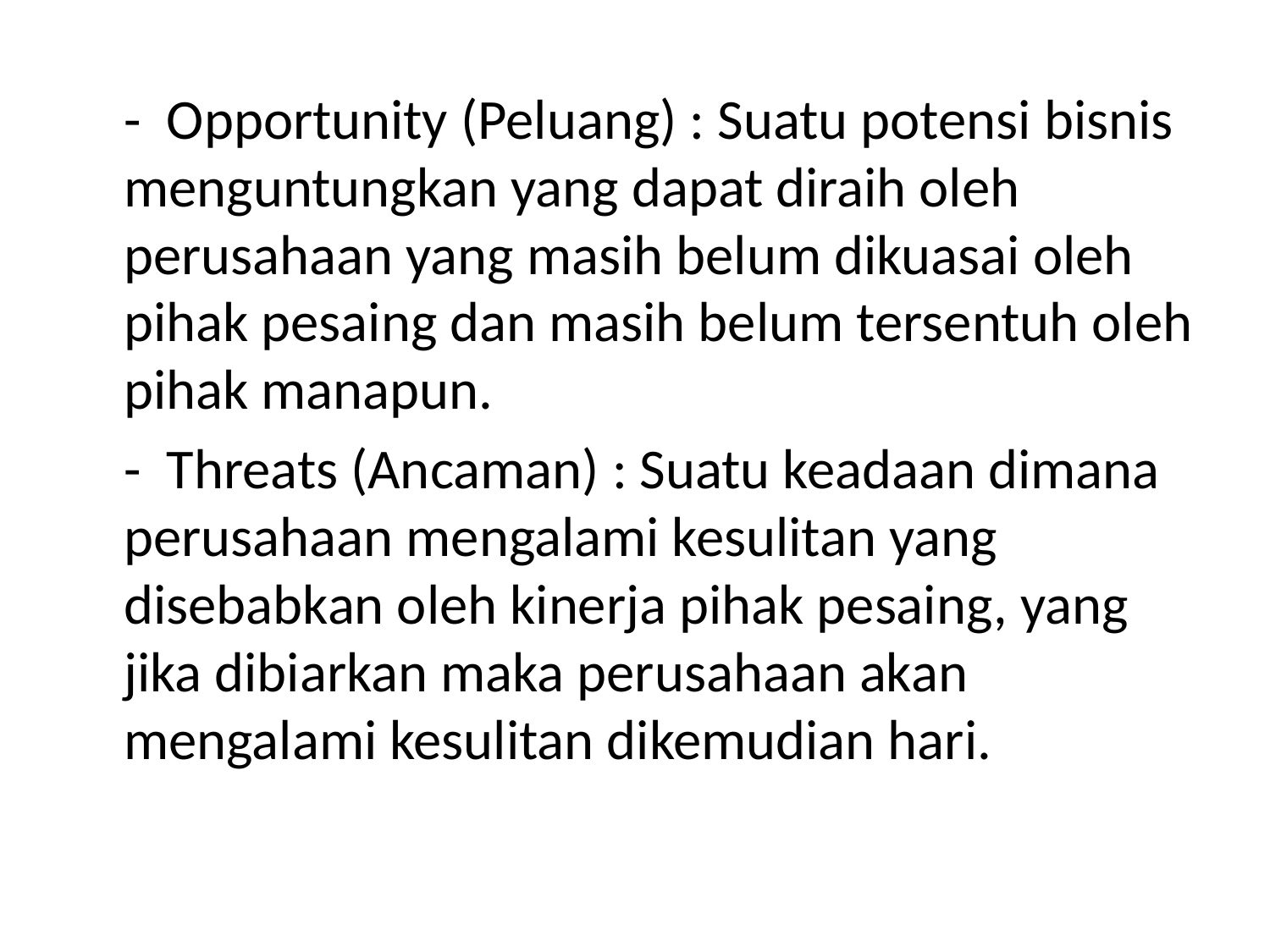

-  Opportunity (Peluang) : Suatu potensi bisnis menguntungkan yang dapat diraih oleh perusahaan yang masih belum dikuasai oleh pihak pesaing dan masih belum tersentuh oleh pihak manapun.
	-  Threats (Ancaman) : Suatu keadaan dimana perusahaan mengalami kesulitan yang disebabkan oleh kinerja pihak pesaing, yang jika dibiarkan maka perusahaan akan mengalami kesulitan dikemudian hari.